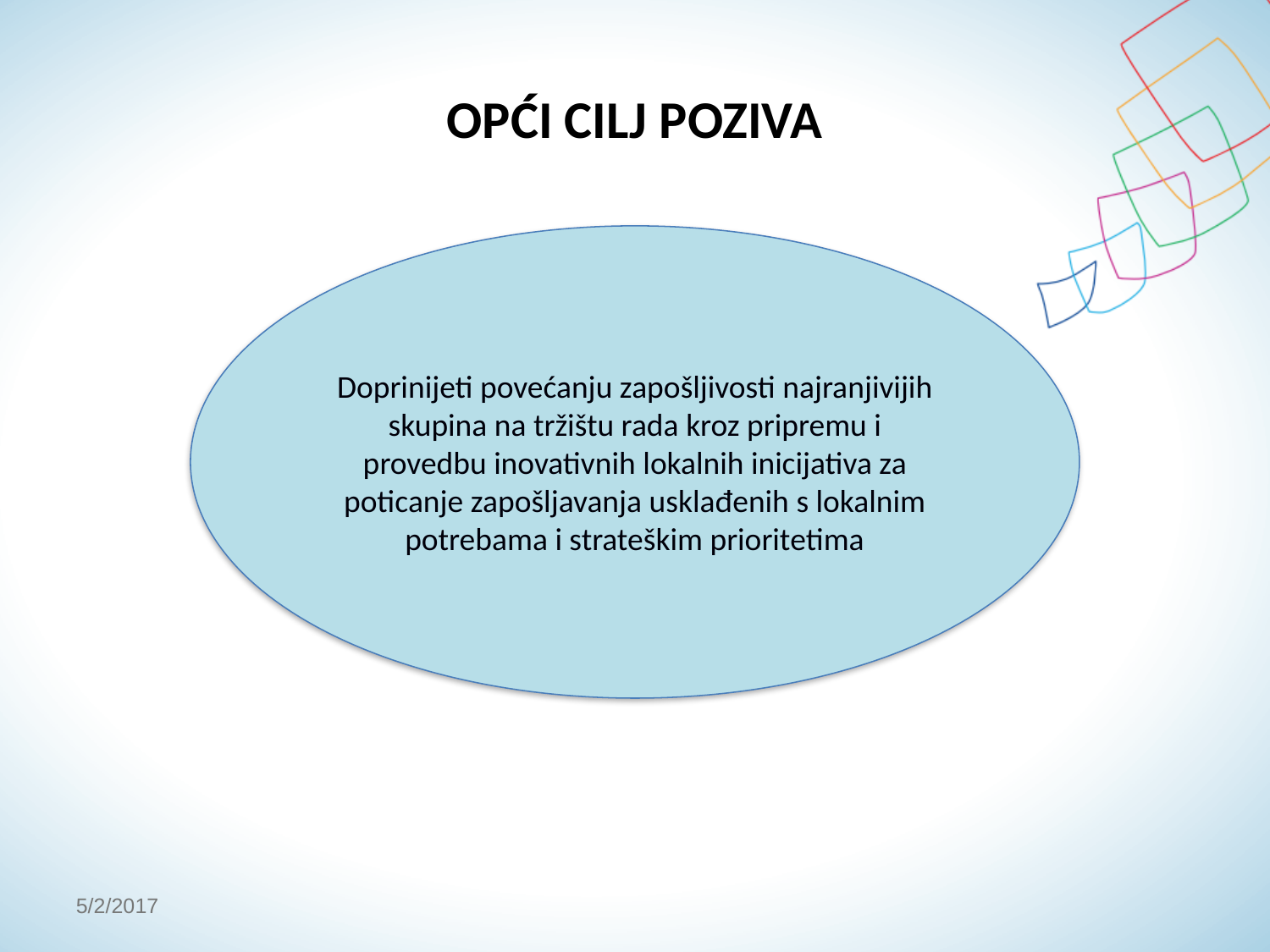

# OPĆI CILJ POZIVA
Doprinijeti povećanju zapošljivosti najranjivijih skupina na tržištu rada kroz pripremu i provedbu inovativnih lokalnih inicijativa za poticanje zapošljavanja usklađenih s lokalnim potrebama i strateškim prioritetima